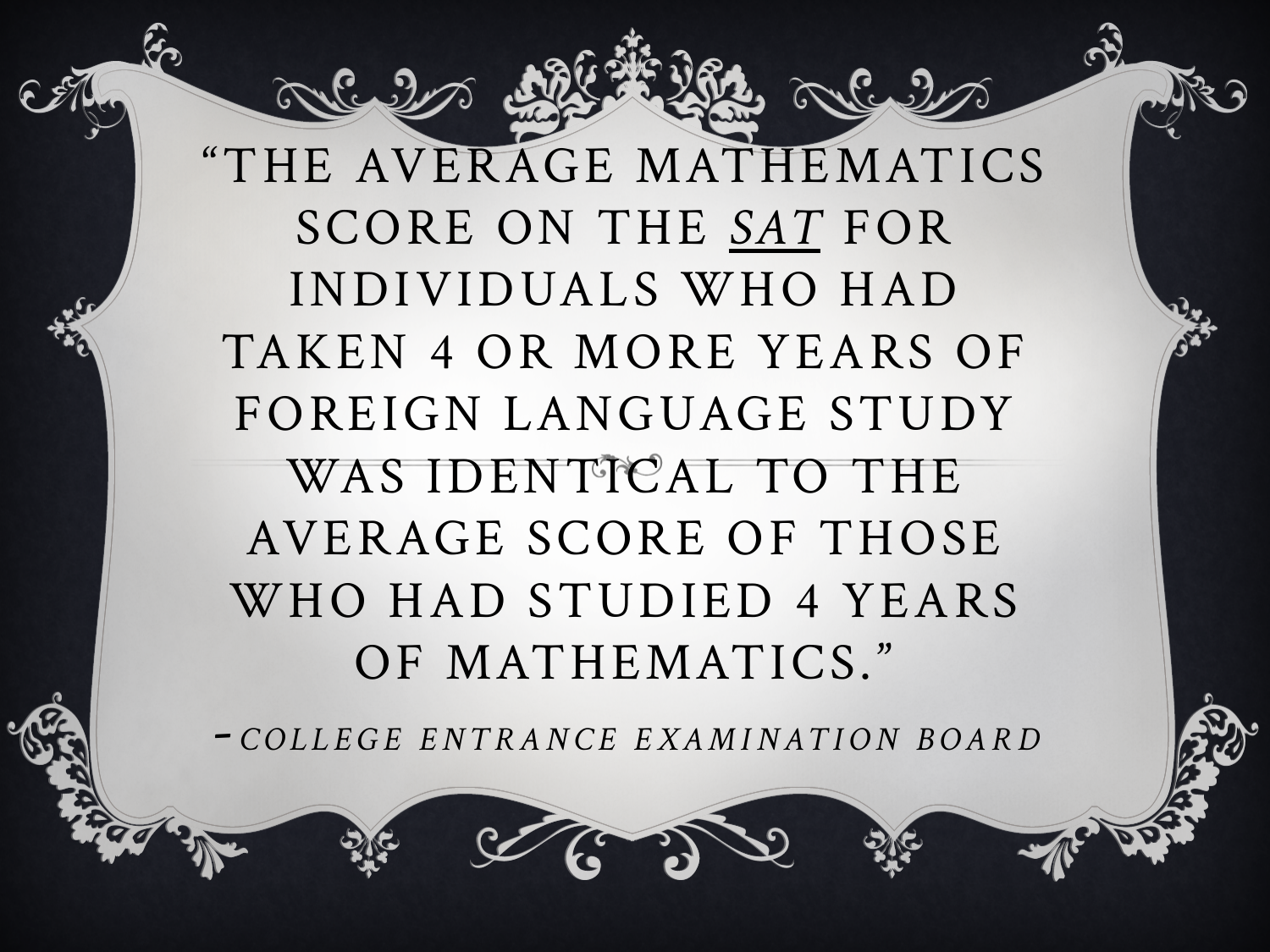

# “The average mathematics score on the SAT for individuals who had taken 4 or more years of foreign language study was identical to the average score of those who had studied 4 years of mathematics.” -College Entrance Examination Board